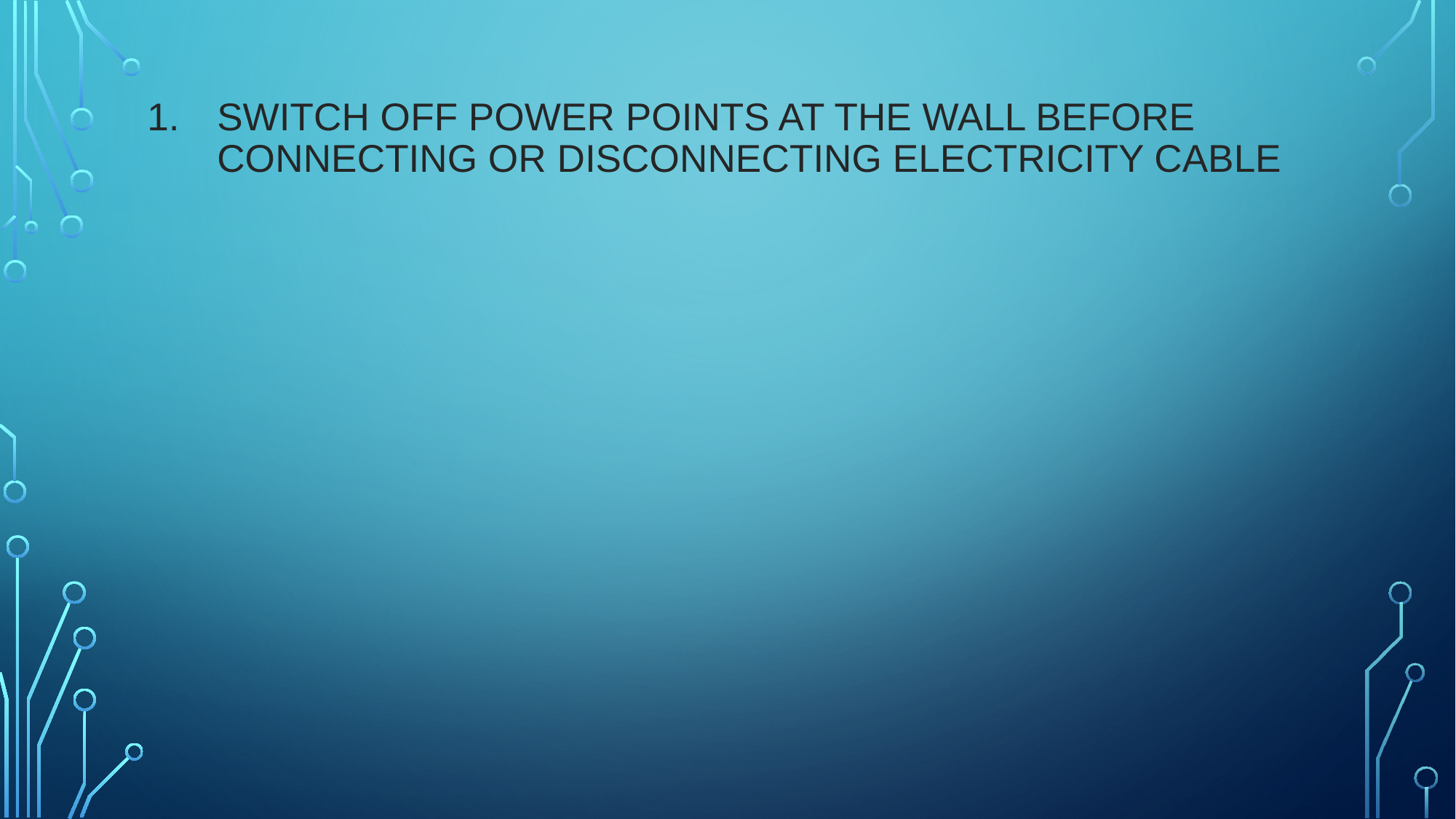

# Switch off power points at the wall before connecting or disconnecting electricity cable